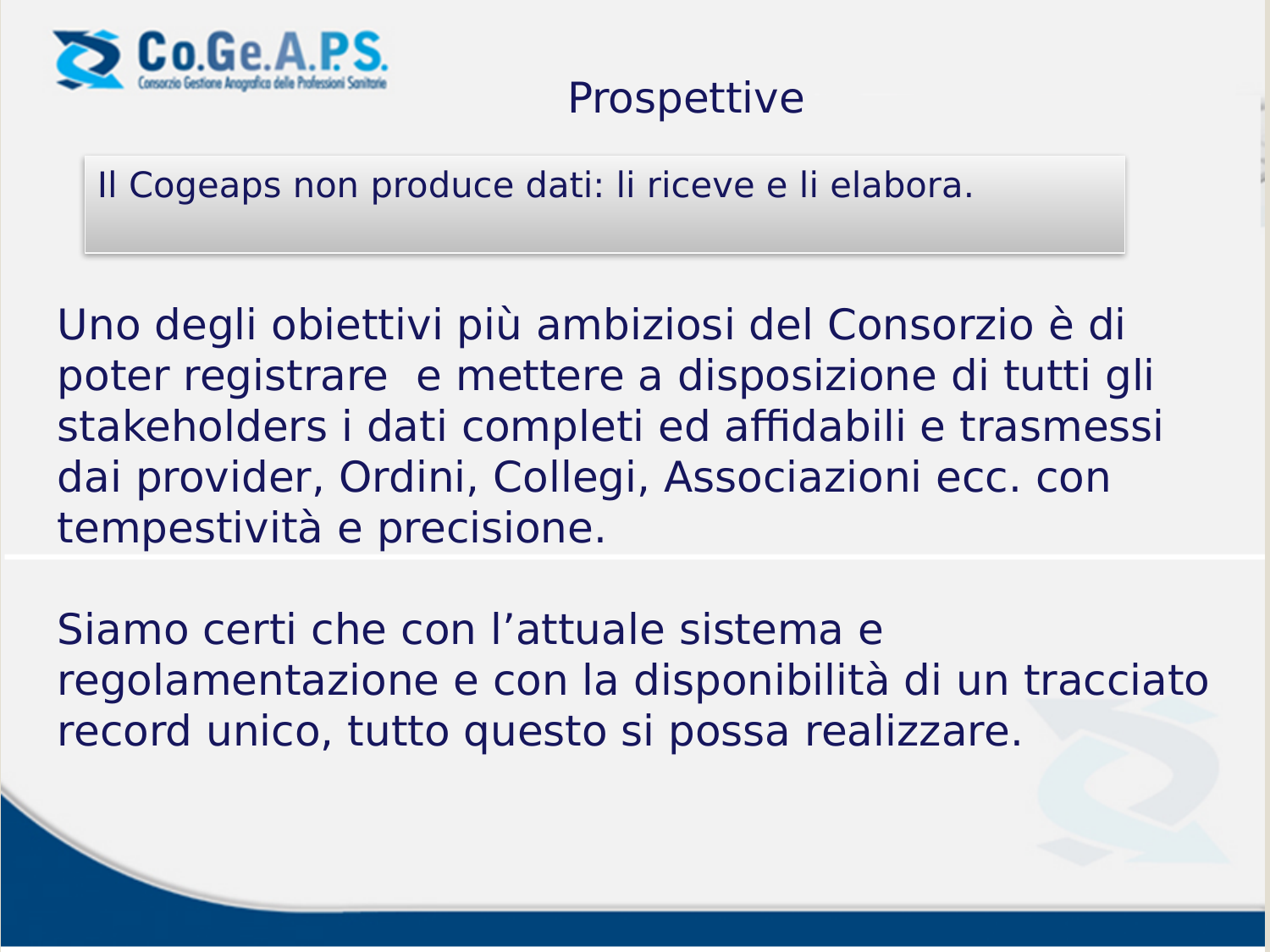

Prospettive
Il Cogeaps non produce dati: li riceve e li elabora.

Uno degli obiettivi più ambiziosi del Consorzio è di poter registrare  e mettere a disposizione di tutti gli stakeholders i dati completi ed affidabili e trasmessi dai provider, Ordini, Collegi, Associazioni ecc. con tempestività e precisione.

Siamo certi che con l’attuale sistema e regolamentazione e con la disponibilità di un tracciato record unico, tutto questo si possa realizzare.